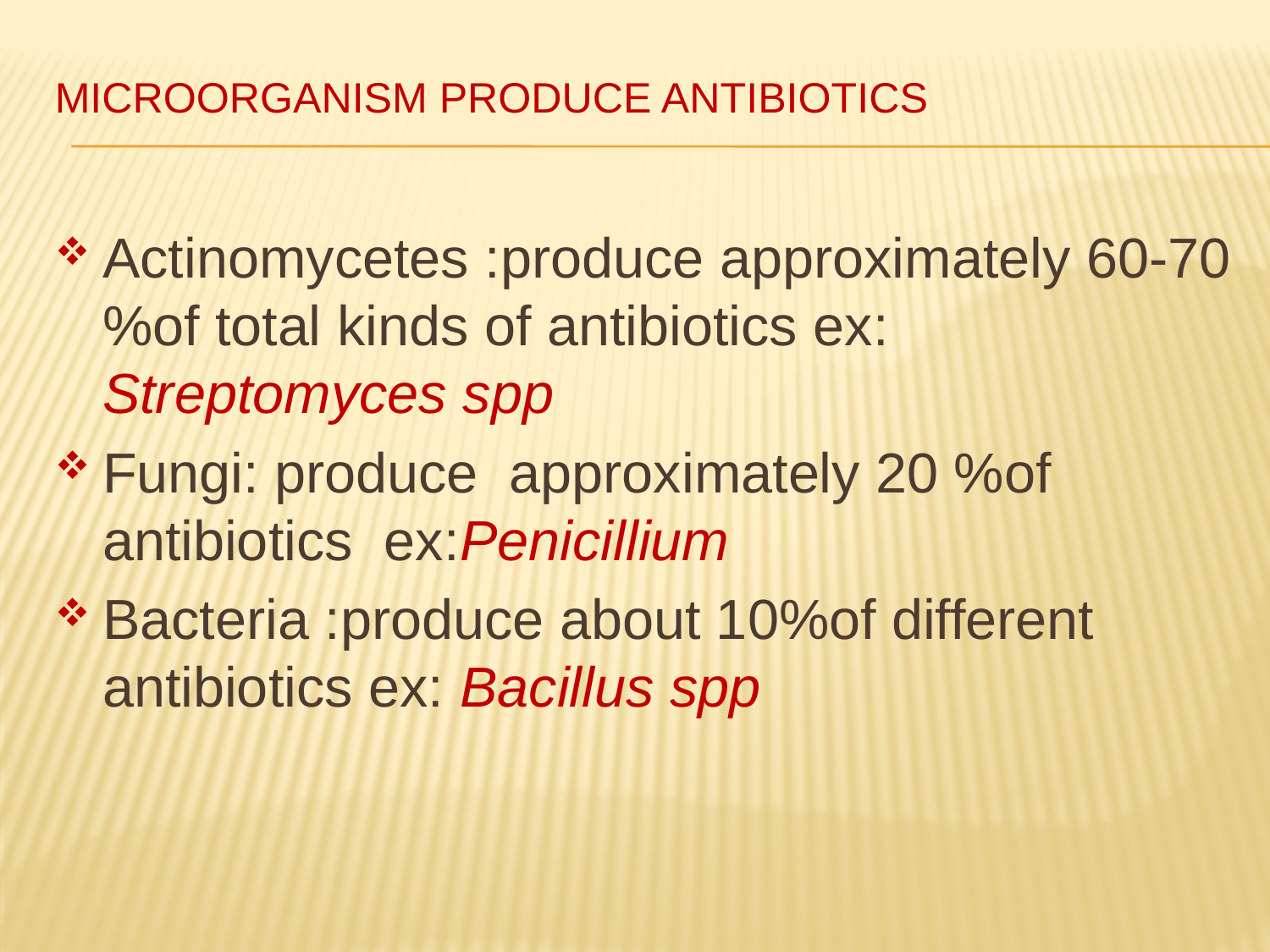

# Microorganism produce Antibiotics
Actinomycetes :produce approximately 60-70 %of total kinds of antibiotics ex: Streptomyces spp
Fungi: produce  approximately 20 %of antibiotics  ex:Penicillium
Bacteria :produce about 10%of different antibiotics ex: Bacillus spp